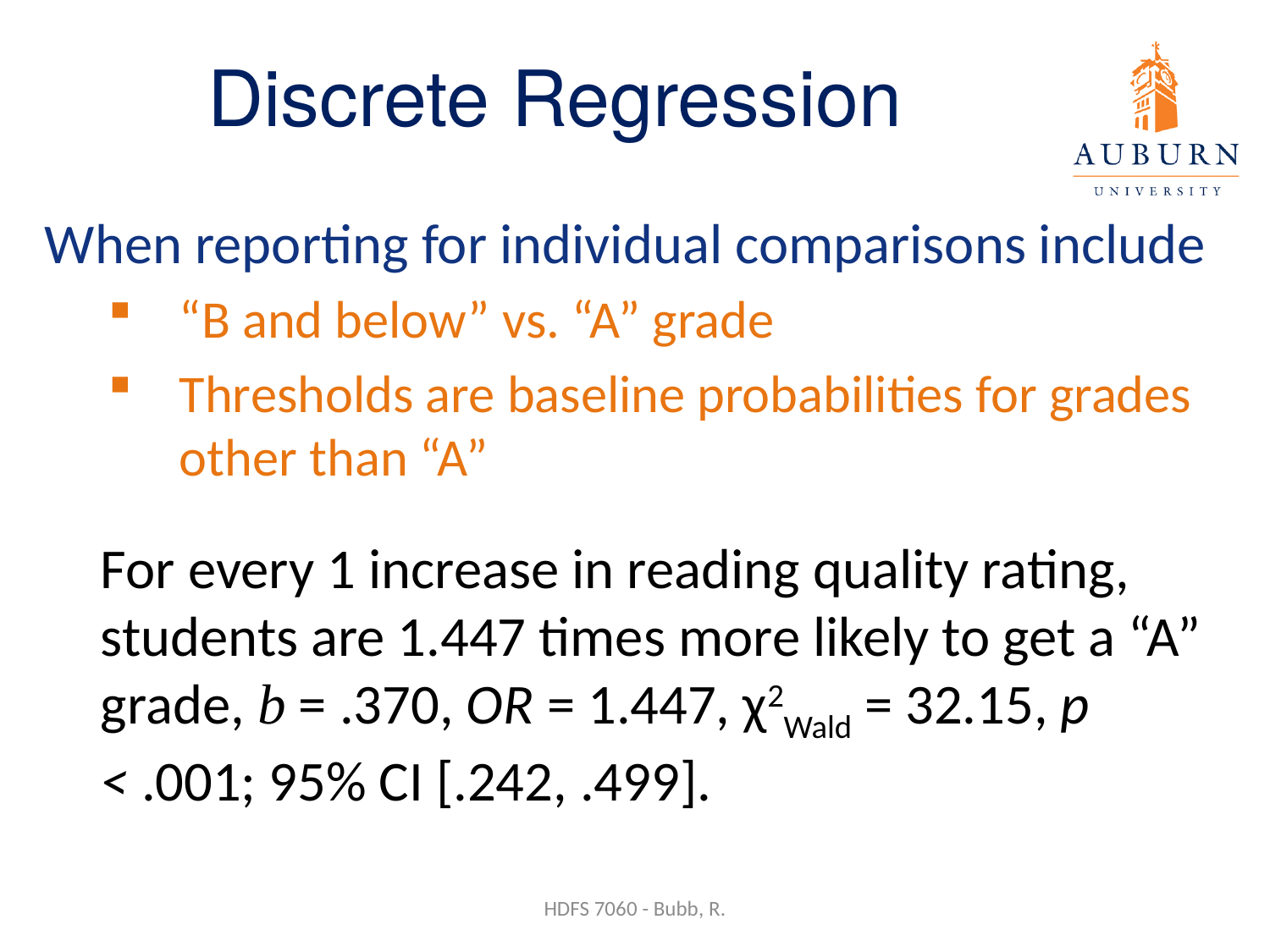

# Discrete Regression
When reporting for individual comparisons include
“B and below” vs. “A” grade
Thresholds are baseline probabilities for grades other than “A”
For every 1 increase in reading quality rating, students are 1.447 times more likely to get a “A” grade, b = .370, OR = 1.447, χ2Wald = 32.15, p < .001; 95% CI [.242, .499].
HDFS 7060 - Bubb, R.